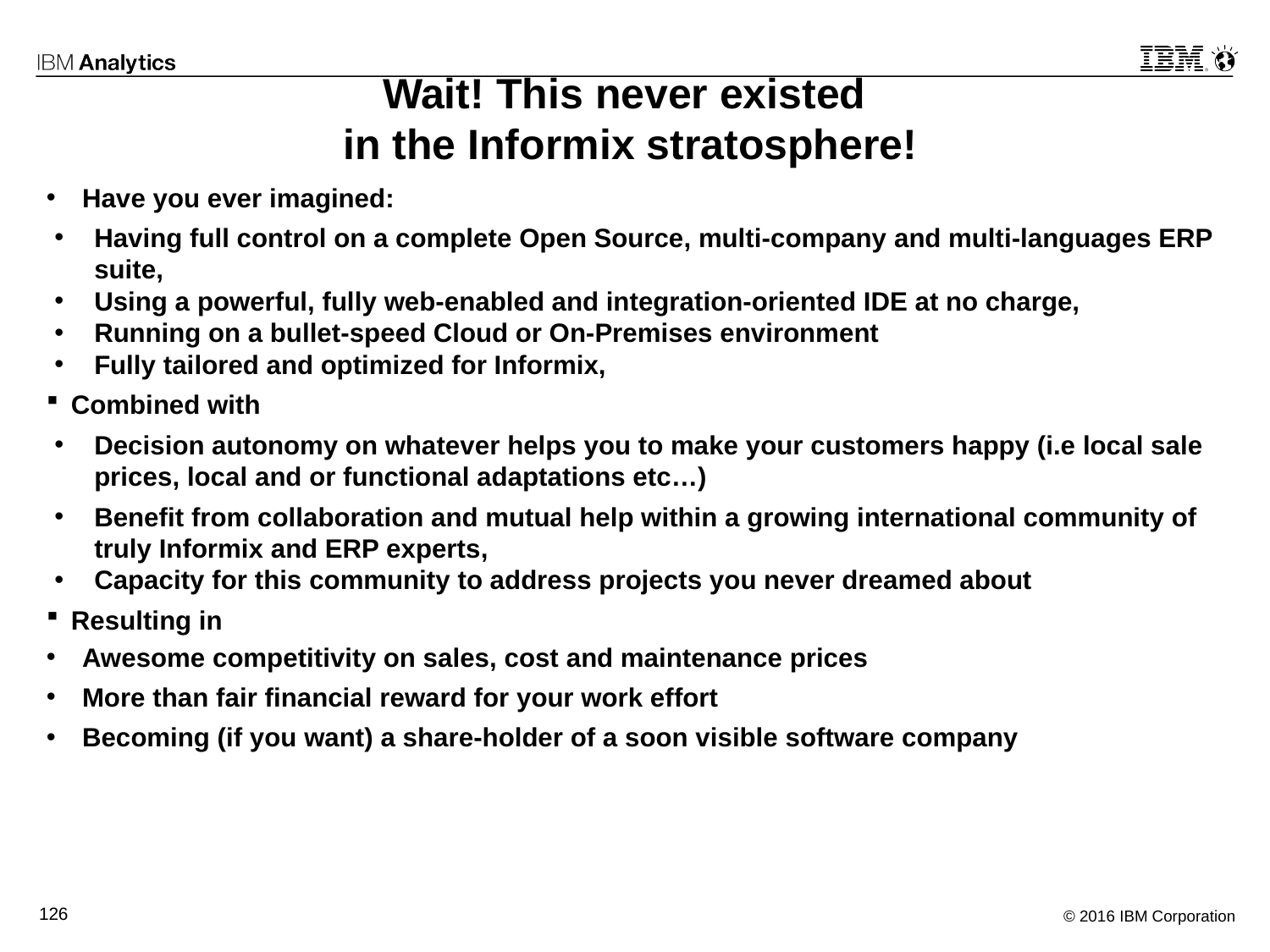

# Wait! This never existed
in the Informix stratosphere!
Have you ever imagined:
Having full control on a complete Open Source, multi-company and multi-languages ERP suite,
Using a powerful, fully web-enabled and integration-oriented IDE at no charge,
Running on a bullet-speed Cloud or On-Premises environment
Fully tailored and optimized for Informix,
Combined with
Decision autonomy on whatever helps you to make your customers happy (i.e local sale prices, local and or functional adaptations etc…)
Benefit from collaboration and mutual help within a growing international community of truly Informix and ERP experts,
Capacity for this community to address projects you never dreamed about
Resulting in
Awesome competitivity on sales, cost and maintenance prices
More than fair financial reward for your work effort
Becoming (if you want) a share-holder of a soon visible software company